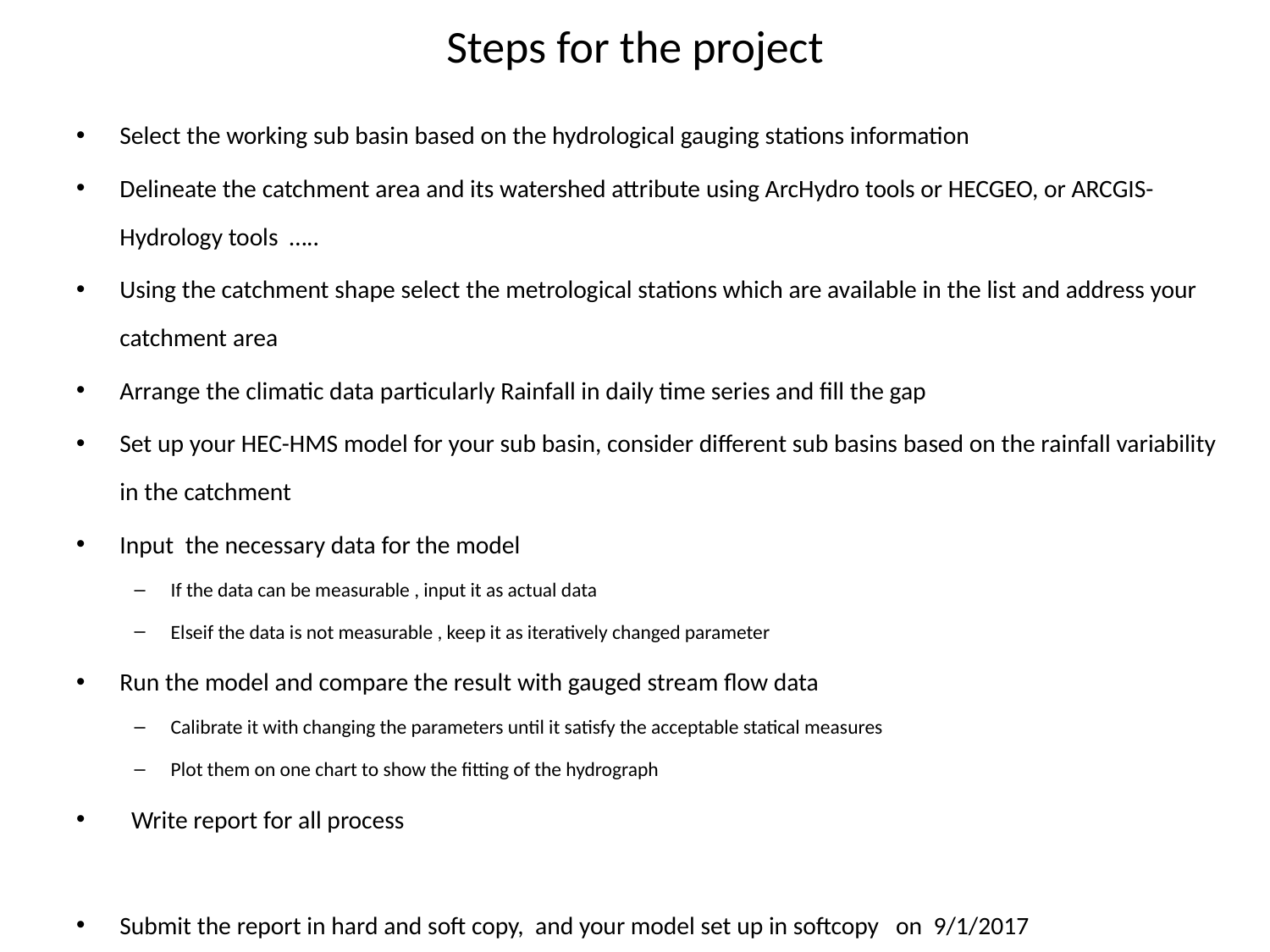

# Steps for the project
Select the working sub basin based on the hydrological gauging stations information
Delineate the catchment area and its watershed attribute using ArcHydro tools or HECGEO, or ARCGIS-Hydrology tools  …..
Using the catchment shape select the metrological stations which are available in the list and address your catchment area
Arrange the climatic data particularly Rainfall in daily time series and fill the gap
Set up your HEC-HMS model for your sub basin, consider different sub basins based on the rainfall variability in the catchment
Input  the necessary data for the model
If the data can be measurable , input it as actual data
Elseif the data is not measurable , keep it as iteratively changed parameter
Run the model and compare the result with gauged stream flow data
Calibrate it with changing the parameters until it satisfy the acceptable statical measures
Plot them on one chart to show the fitting of the hydrograph
  Write report for all process

Submit the report in hard and soft copy,  and your model set up in softcopy   on  9/1/2017